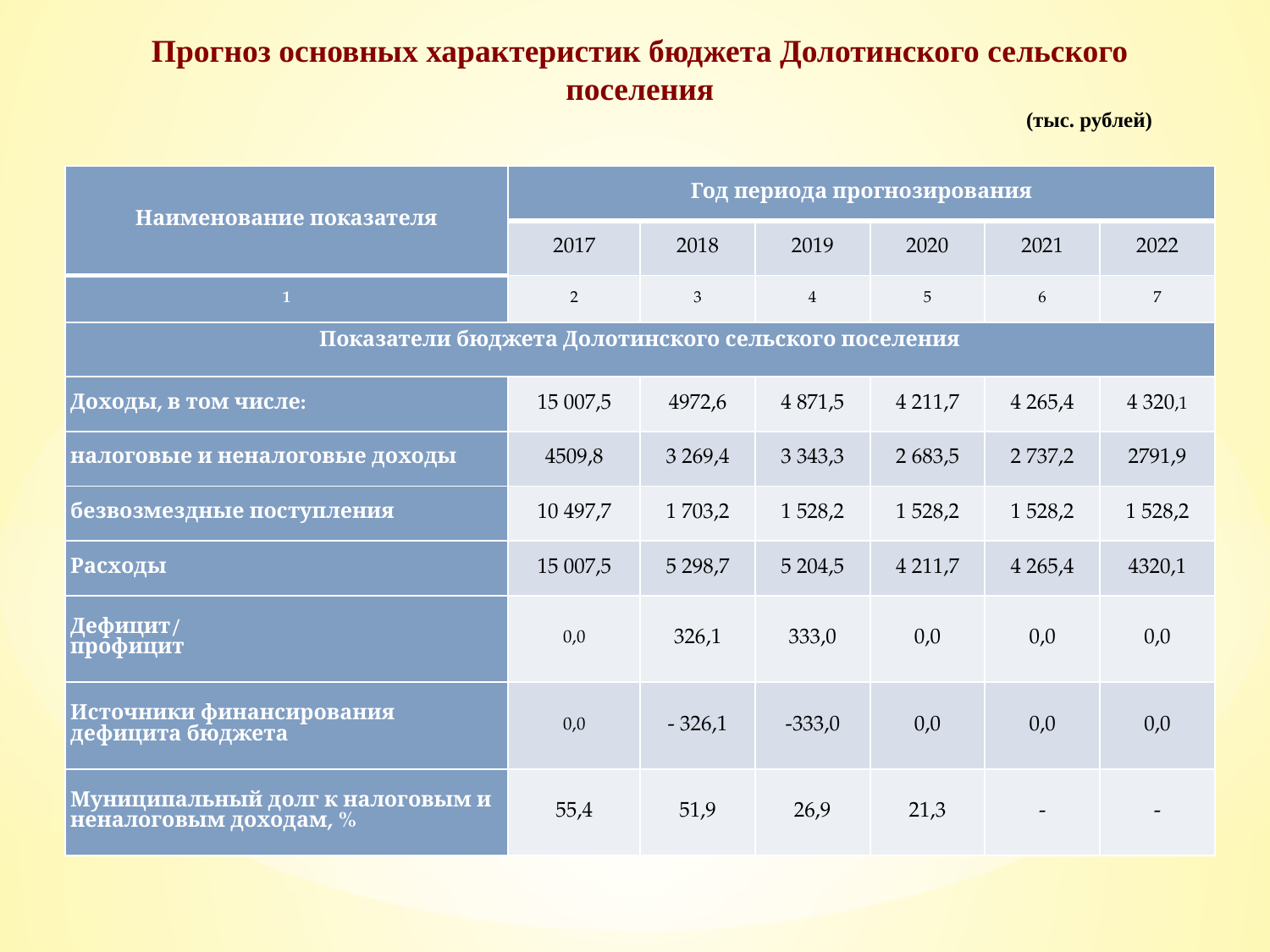

Прогноз основных характеристик бюджета Долотинского сельского поселения
(тыс. рублей)
| Наименование показателя | Год периода прогнозирования |  |  |  |  |  |
| --- | --- | --- | --- | --- | --- | --- |
|  | 2017 | 2018 | 2019 | 2020 | 2021 | 2022 |
| 1 | 2 | 3 | 4 | 5 | 6 | 7 |
| Показатели бюджета Долотинского сельского поселения |  |  |  |  |  |  |
| Доходы, в том числе: | 15 007,5 | 4972,6 | 4 871,5 | 4 211,7 | 4 265,4 | 4 320,1 |
| налоговые и неналоговые доходы | 4509,8 | 3 269,4 | 3 343,3 | 2 683,5 | 2 737,2 | 2791,9 |
| безвозмездные поступления | 10 497,7 | 1 703,2 | 1 528,2 | 1 528,2 | 1 528,2 | 1 528,2 |
| Расходы | 15 007,5 | 5 298,7 | 5 204,5 | 4 211,7 | 4 265,4 | 4320,1 |
| Дефицит/ профицит | 0,0 | 326,1 | 333,0 | 0,0 | 0,0 | 0,0 |
| Источники финансирования дефицита бюджета | 0,0 | - 326,1 | -333,0 | 0,0 | 0,0 | 0,0 |
| Муниципальный долг к налоговым и неналоговым доходам, % | 55,4 | 51,9 | 26,9 | 21,3 | - | - |